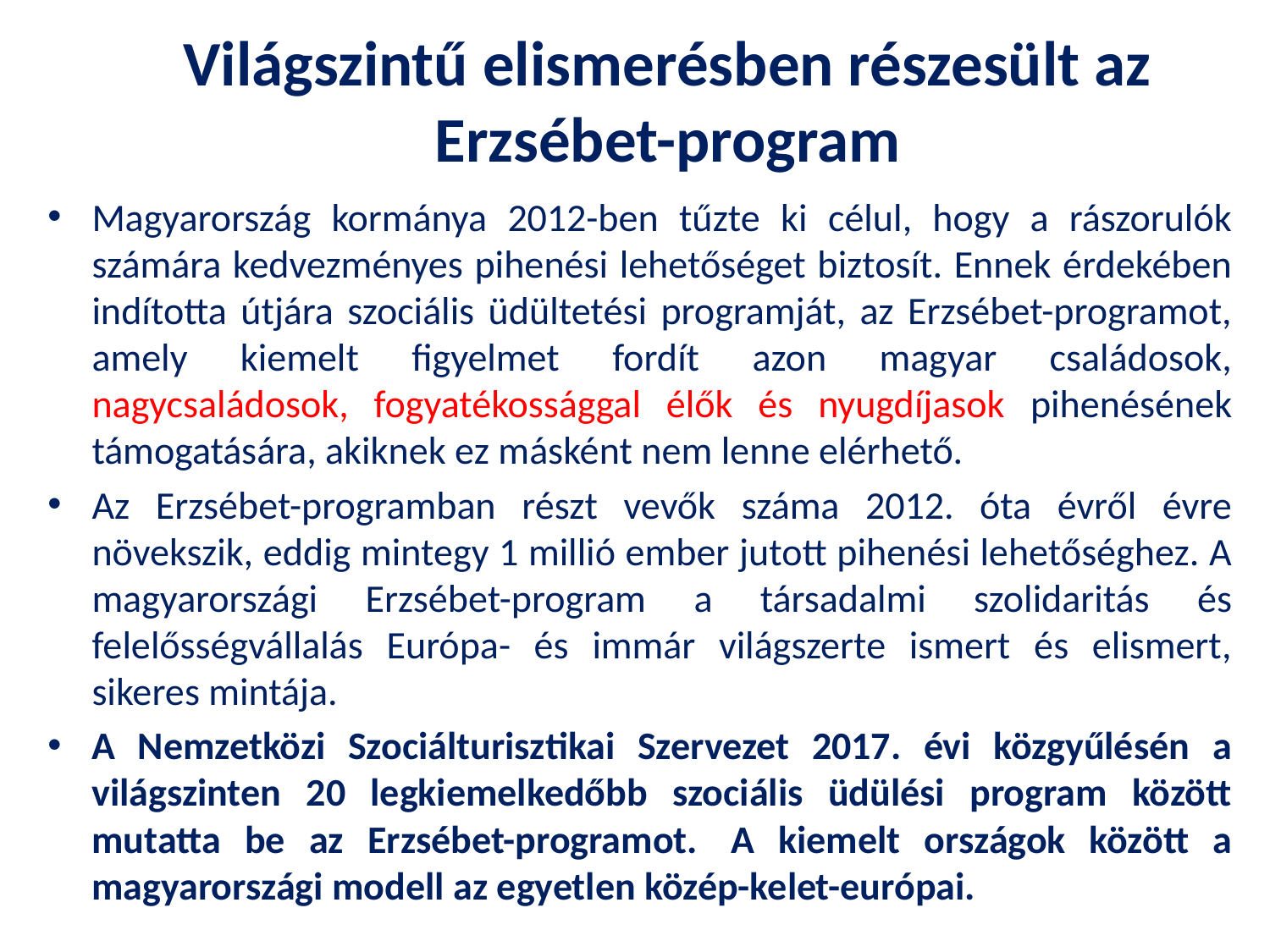

# Világszintű elismerésben részesült az Erzsébet-program
Magyarország kormánya 2012-ben tűzte ki célul, hogy a rászorulók számára kedvezményes pihenési lehetőséget biztosít. Ennek érdekében indította útjára szociális üdültetési programját, az Erzsébet-programot, amely kiemelt figyelmet fordít azon magyar családosok, nagycsaládosok, fogyatékossággal élők és nyugdíjasok pihenésének támogatására, akiknek ez másként nem lenne elérhető.
Az Erzsébet-programban részt vevők száma 2012. óta évről évre növekszik, eddig mintegy 1 millió ember jutott pihenési lehetőséghez. A magyarországi Erzsébet-program a társadalmi szolidaritás és felelősségvállalás Európa- és immár világszerte ismert és elismert, sikeres mintája.
A Nemzetközi Szociálturisztikai Szervezet 2017. évi közgyűlésén a világszinten 20 legkiemelkedőbb szociális üdülési program között mutatta be az Erzsébet-programot.  A kiemelt országok között a magyarországi modell az egyetlen közép-kelet-európai.